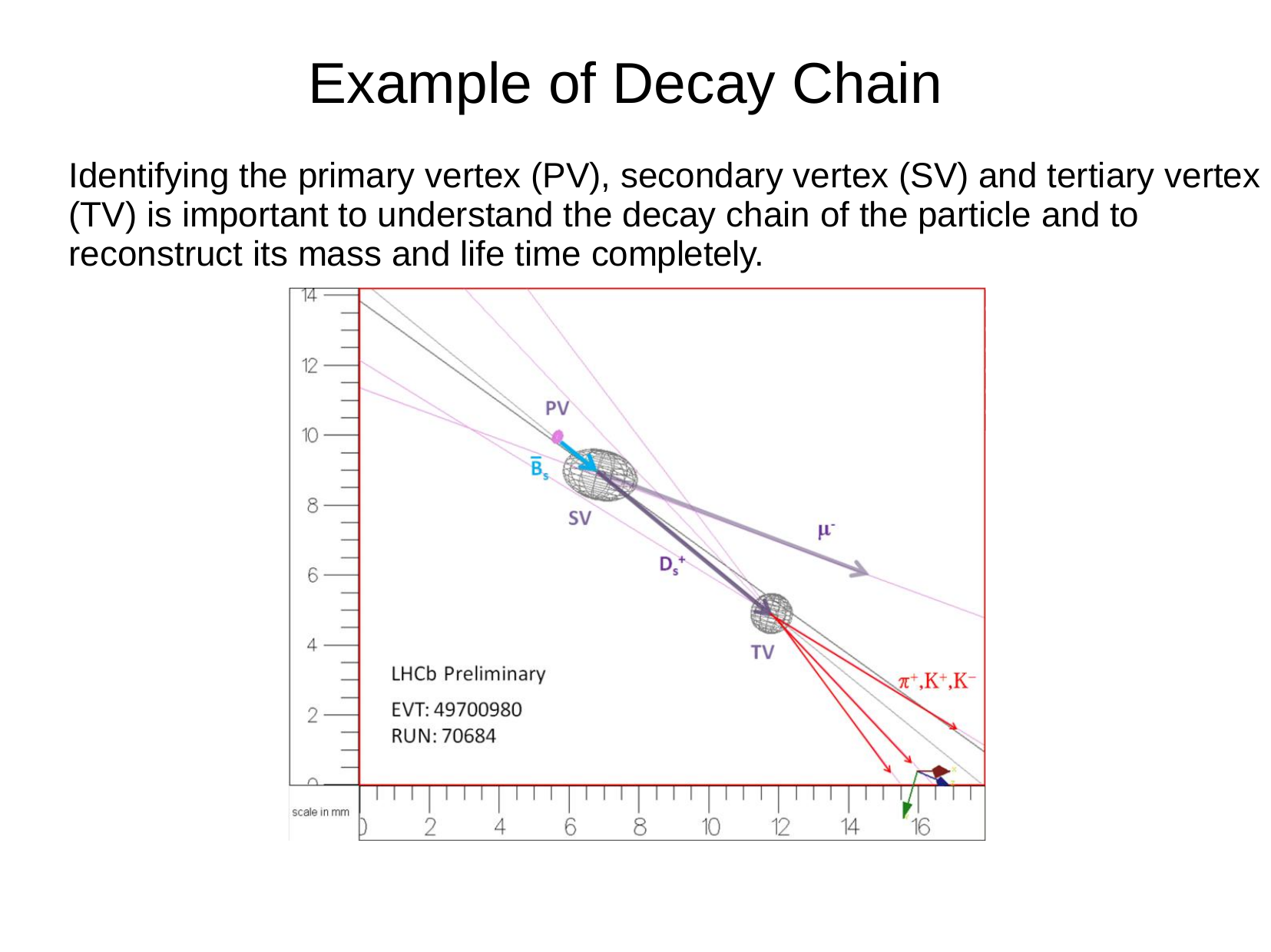

Example of Decay Chain
Identifying the primary vertex (PV), secondary vertex (SV) and tertiary vertex
(TV) is important to understand the decay chain of the particle and to
reconstruct its mass and life time completely.